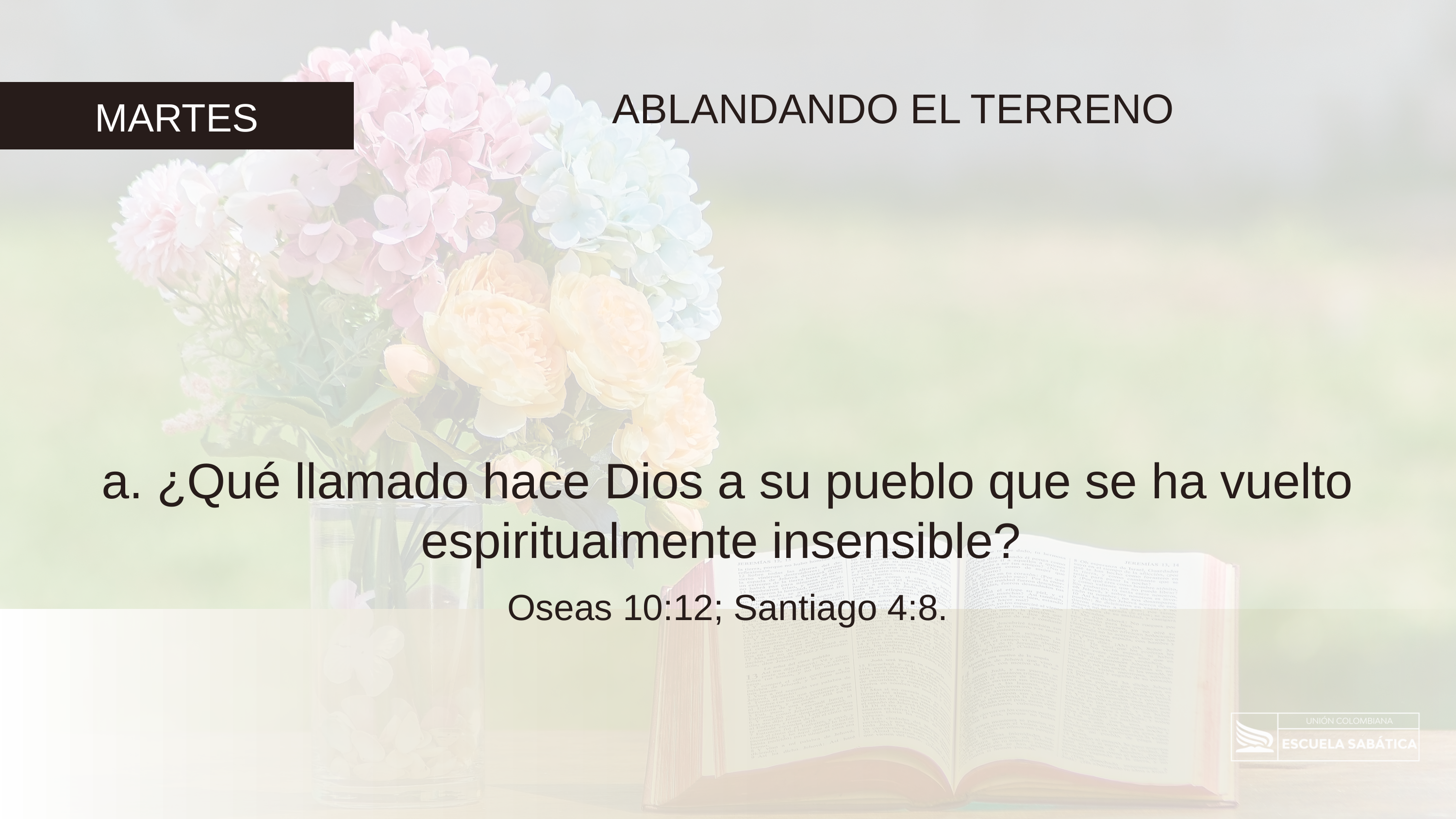

ABLANDANDO EL TERRENO
MARTES
a. ¿Qué llamado hace Dios a su pueblo que se ha vuelto espiritualmente insensible?
Oseas 10:12; Santiago 4:8.